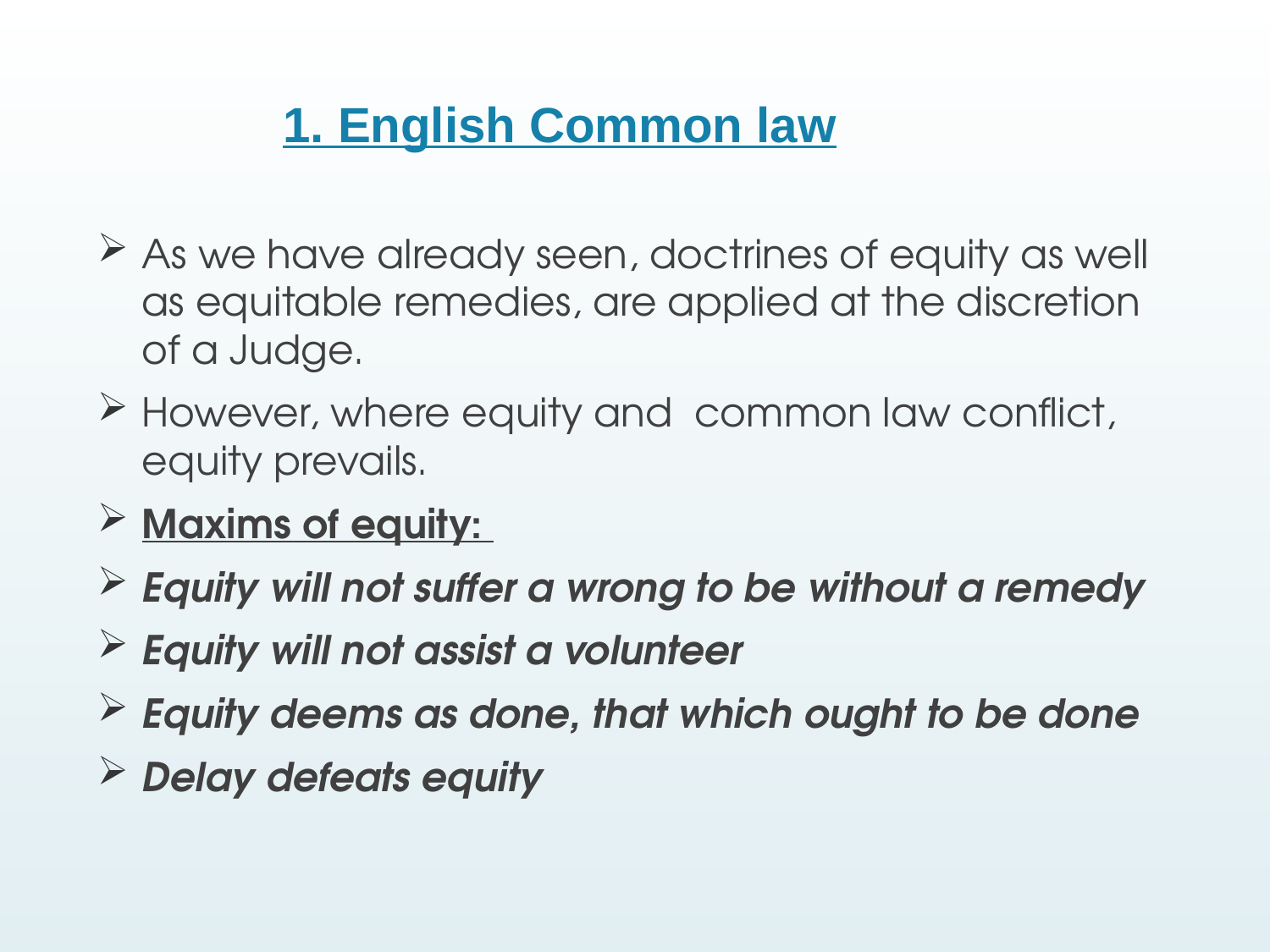

# 1. English Common law
As we have already seen, doctrines of equity as well as equitable remedies, are applied at the discretion of a Judge.
However, where equity and  common law conflict, equity prevails.
Maxims of equity:
Equity will not suffer a wrong to be without a remedy
Equity will not assist a volunteer
Equity deems as done, that which ought to be done
Delay defeats equity